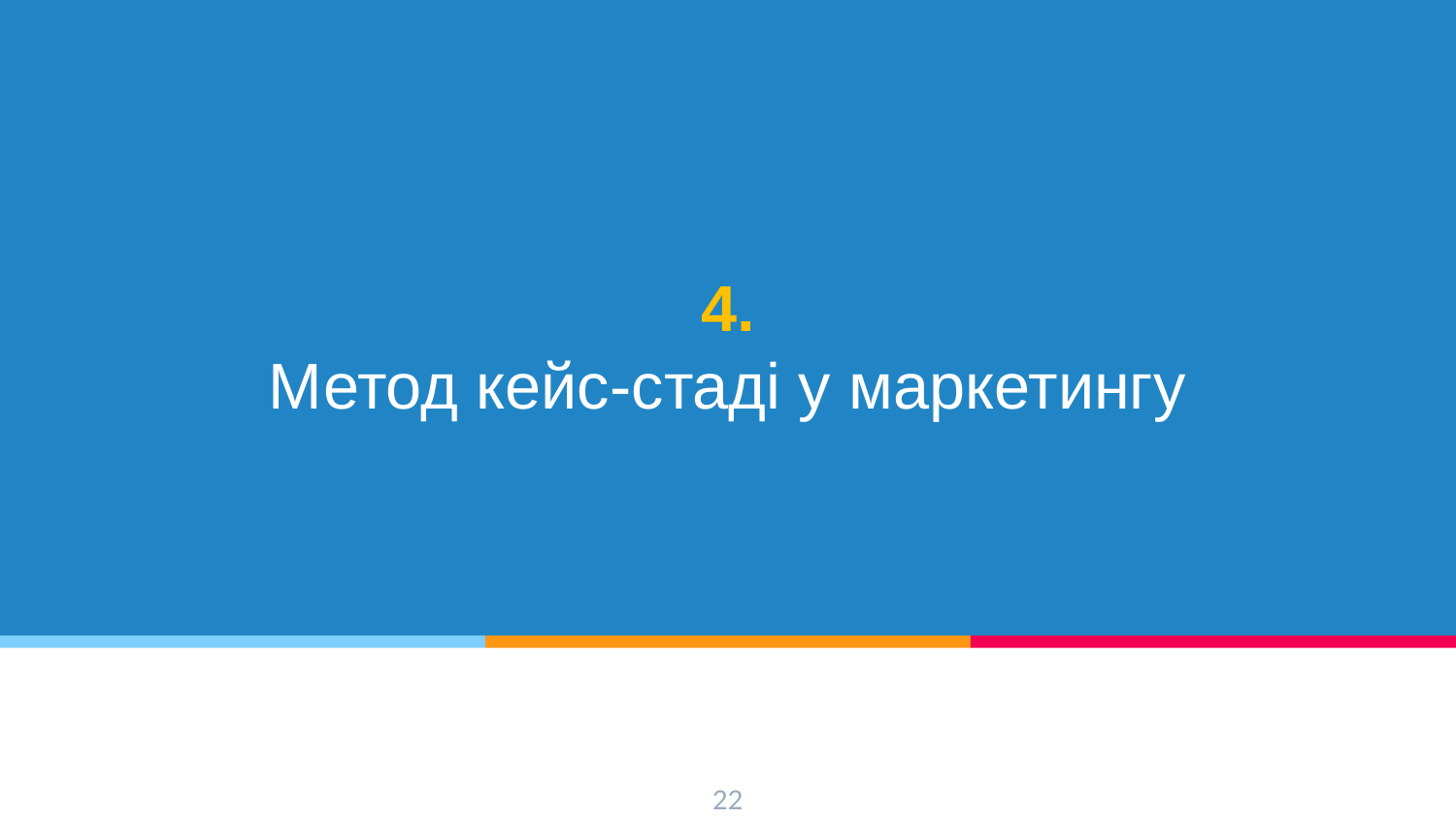

# 4.
Метод кейс-стаді у маркетингу
22